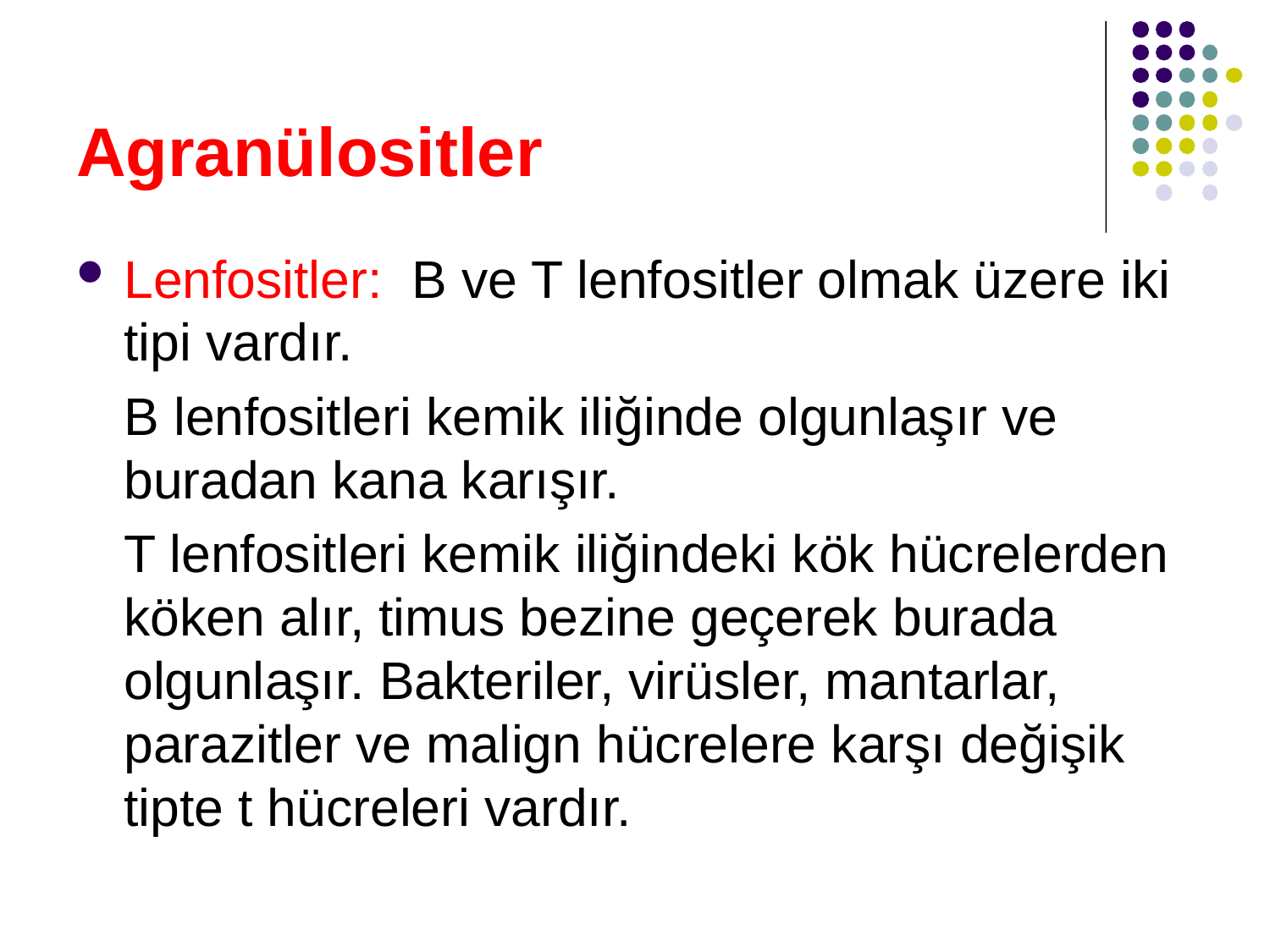

# Agranülositler
Lenfositler:  B ve T lenfositler olmak üzere iki tipi vardır.
	B lenfositleri kemik iliğinde olgunlaşır ve buradan kana karışır.
	T lenfositleri kemik iliğindeki kök hücrelerden köken alır, timus bezine geçerek burada olgunlaşır. Bakteriler, virüsler, mantarlar, parazitler ve malign hücrelere karşı değişik tipte t hücreleri vardır.